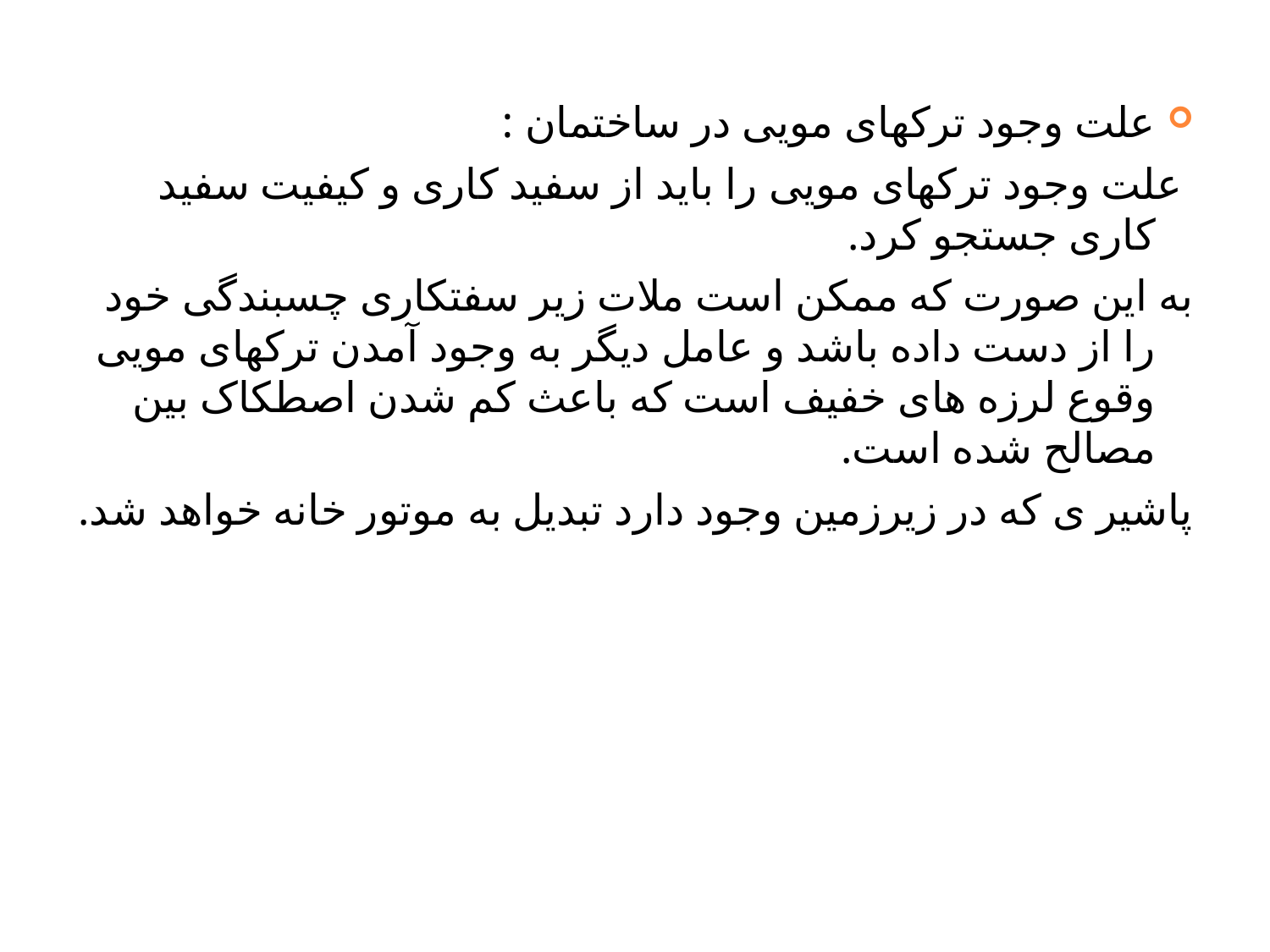

علت وجود ترکهای مویی در ساختمان :
 علت وجود ترکهای مویی را باید از سفید کاری و کیفیت سفید کاری جستجو کرد.
به این صورت که ممکن است ملات زیر سفتکاری چسبندگی خود را از دست داده باشد و عامل دیگر به وجود آمدن ترکهای مویی وقوع لرزه های خفیف است که باعث کم شدن اصطکاک بین مصالح شده است.
پاشیر ی که در زیرزمین وجود دارد تبدیل به موتور خانه خواهد شد.